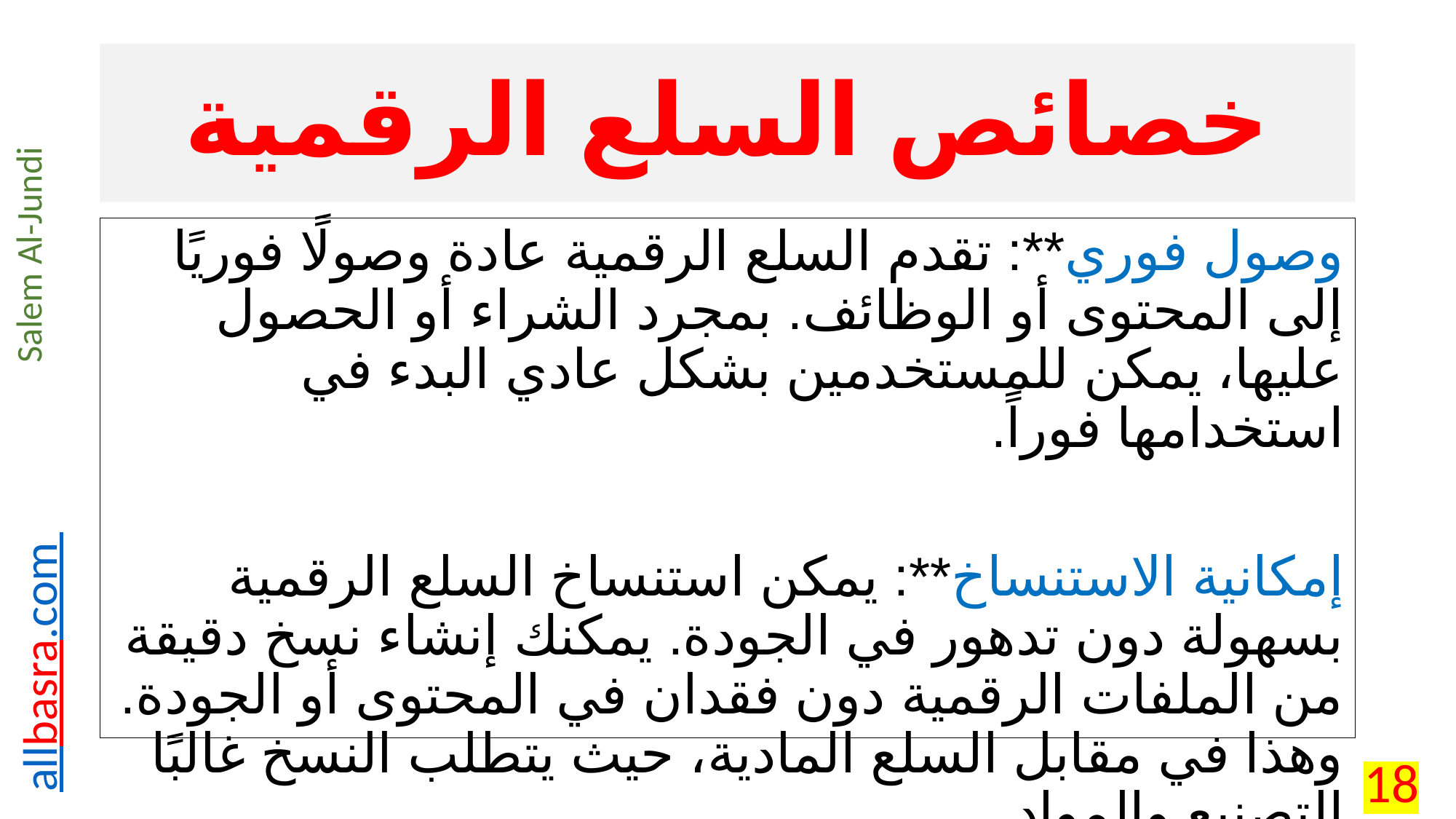

# خصائص السلع الرقمية
وصول فوري**: تقدم السلع الرقمية عادة وصولًا فوريًا إلى المحتوى أو الوظائف. بمجرد الشراء أو الحصول عليها، يمكن للمستخدمين بشكل عادي البدء في استخدامها فوراً.

إمكانية الاستنساخ**: يمكن استنساخ السلع الرقمية بسهولة دون تدهور في الجودة. يمكنك إنشاء نسخ دقيقة من الملفات الرقمية دون فقدان في المحتوى أو الجودة. وهذا في مقابل السلع المادية، حيث يتطلب النسخ غالبًا التصنيع والمواد.
18